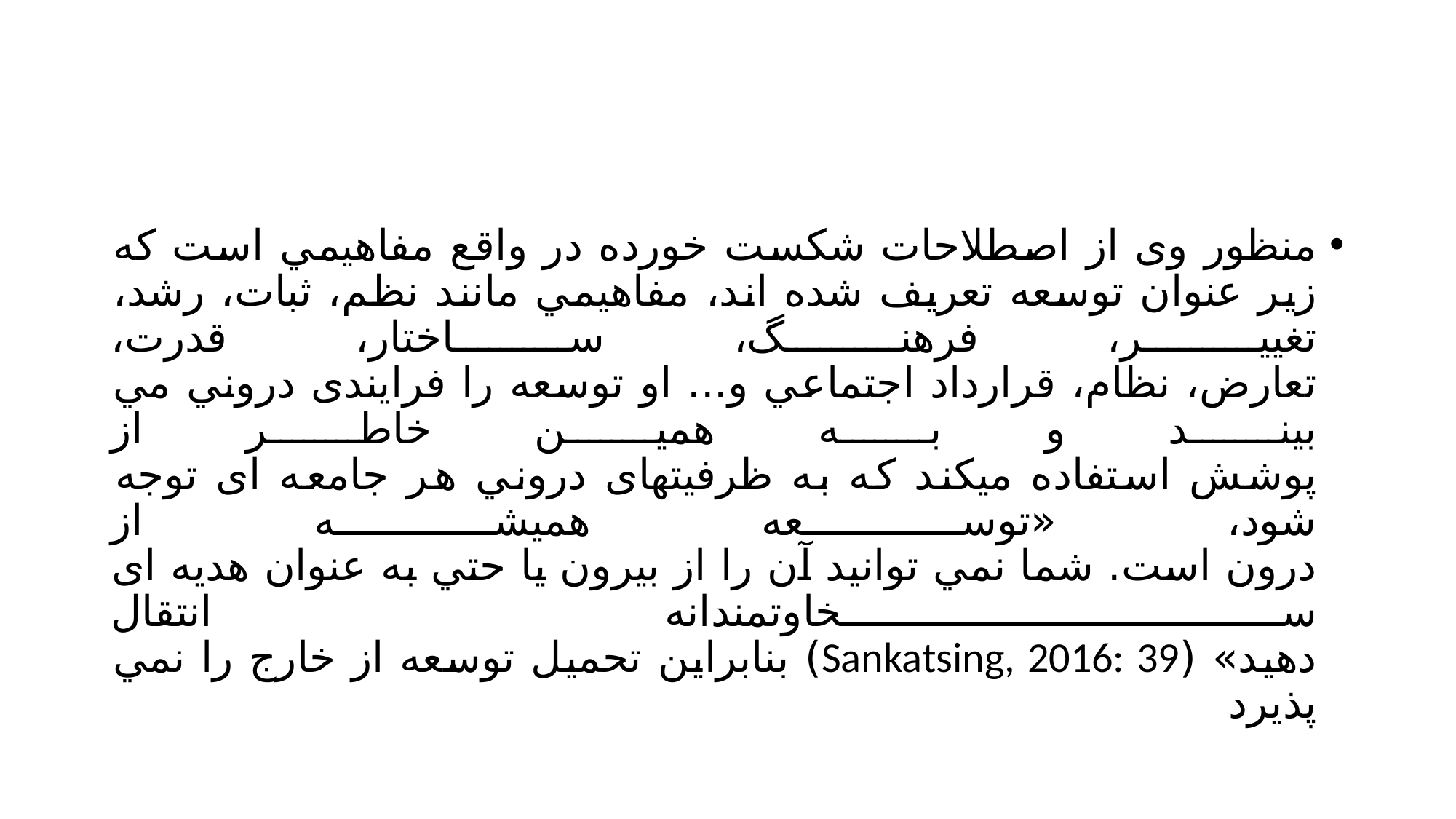

#
منظور وی از اصطلاحات شکست خورده در واقع مفاهيمي است که زیر عنوان توسعه تعریف شده اند، مفاهيمي مانند نظم، ثبات، رشد، تغيير، فرهنگ، ساختار، قدرت،
تعارض، نظام، قرارداد اجتماعي و... او توسعه را فرایندی دروني مي بيند و به همين خاطر از
پوشش استفاده ميکند که به ظرفيتهای دروني هر جامعه ای توجه شود، «توسعه هميشه از
درون است. شما نمي توانيد آن را از بيرون یا حتي به عنوان هدیه ای سخاوتمندانه انتقال
دهيد» (Sankatsing, 2016: 39) بنابراین تحميل توسعه از خارج را نمي پذیرد